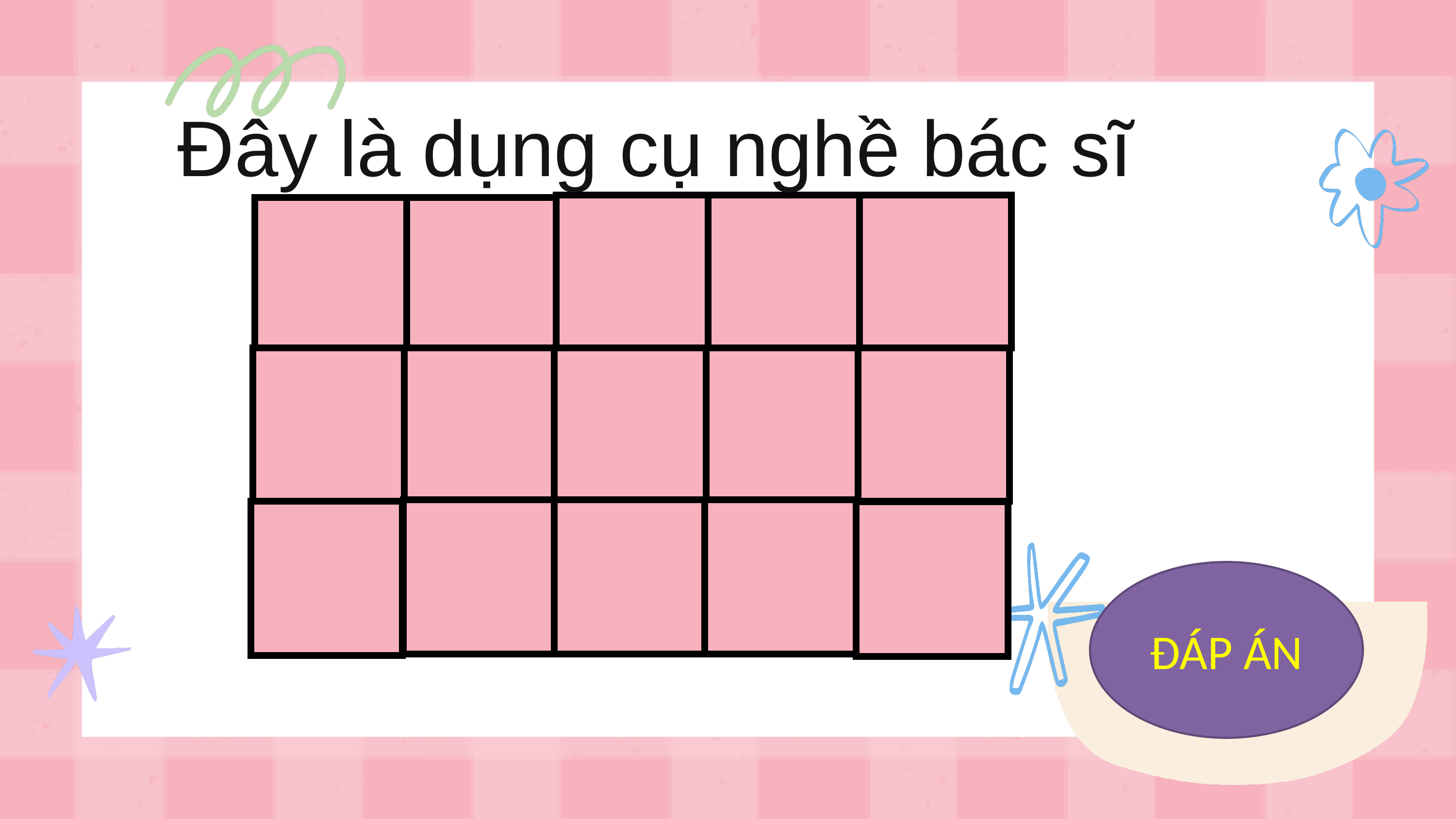

Đây là dụng cụ nghề bác sĩ

ĐÁP ÁN